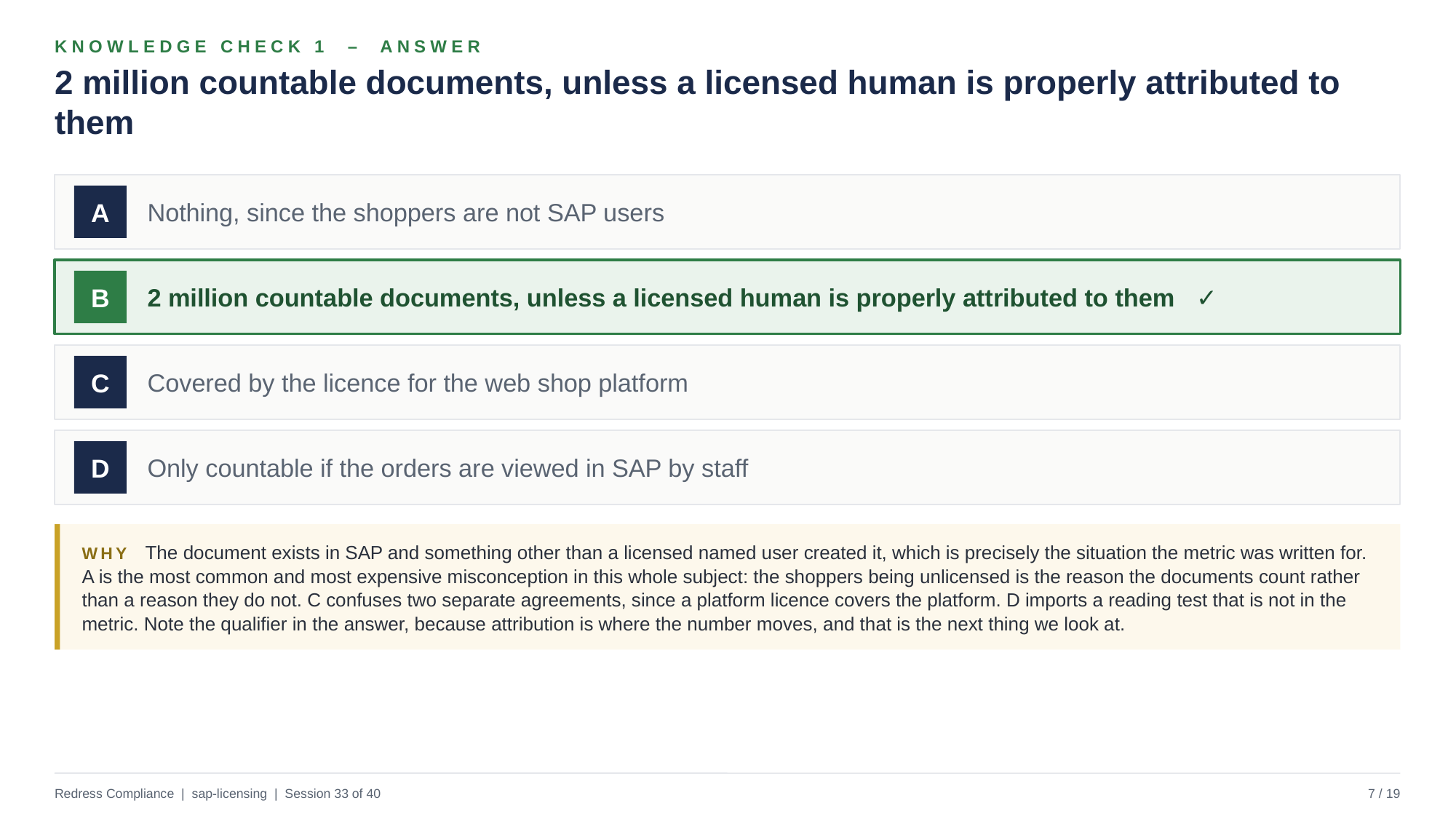

KNOWLEDGE CHECK 1  –  ANSWER
2 million countable documents, unless a licensed human is properly attributed to them

Nothing, since the shoppers are not SAP users

A

2 million countable documents, unless a licensed human is properly attributed to them   ✓

B

Covered by the licence for the web shop platform

C

Only countable if the orders are viewed in SAP by staff

D

WHY  The document exists in SAP and something other than a licensed named user created it, which is precisely the situation the metric was written for. A is the most common and most expensive misconception in this whole subject: the shoppers being unlicensed is the reason the documents count rather than a reason they do not. C confuses two separate agreements, since a platform licence covers the platform. D imports a reading test that is not in the metric. Note the qualifier in the answer, because attribution is where the number moves, and that is the next thing we look at.

Redress Compliance  |  sap-licensing  |  Session 33 of 40
7 / 19